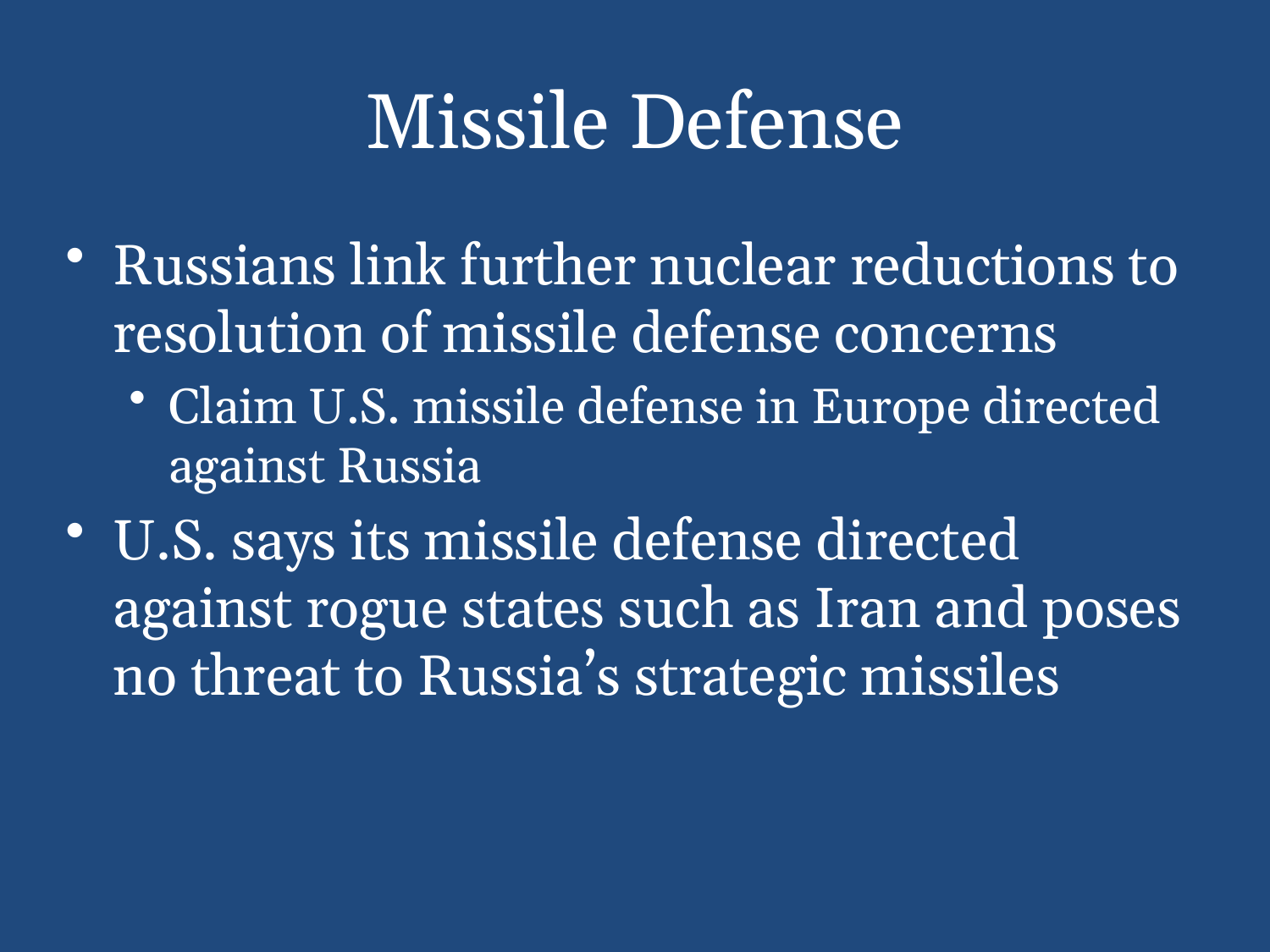

# Missile Defense
Russians link further nuclear reductions to resolution of missile defense concerns
Claim U.S. missile defense in Europe directed against Russia
U.S. says its missile defense directed against rogue states such as Iran and poses no threat to Russia’s strategic missiles